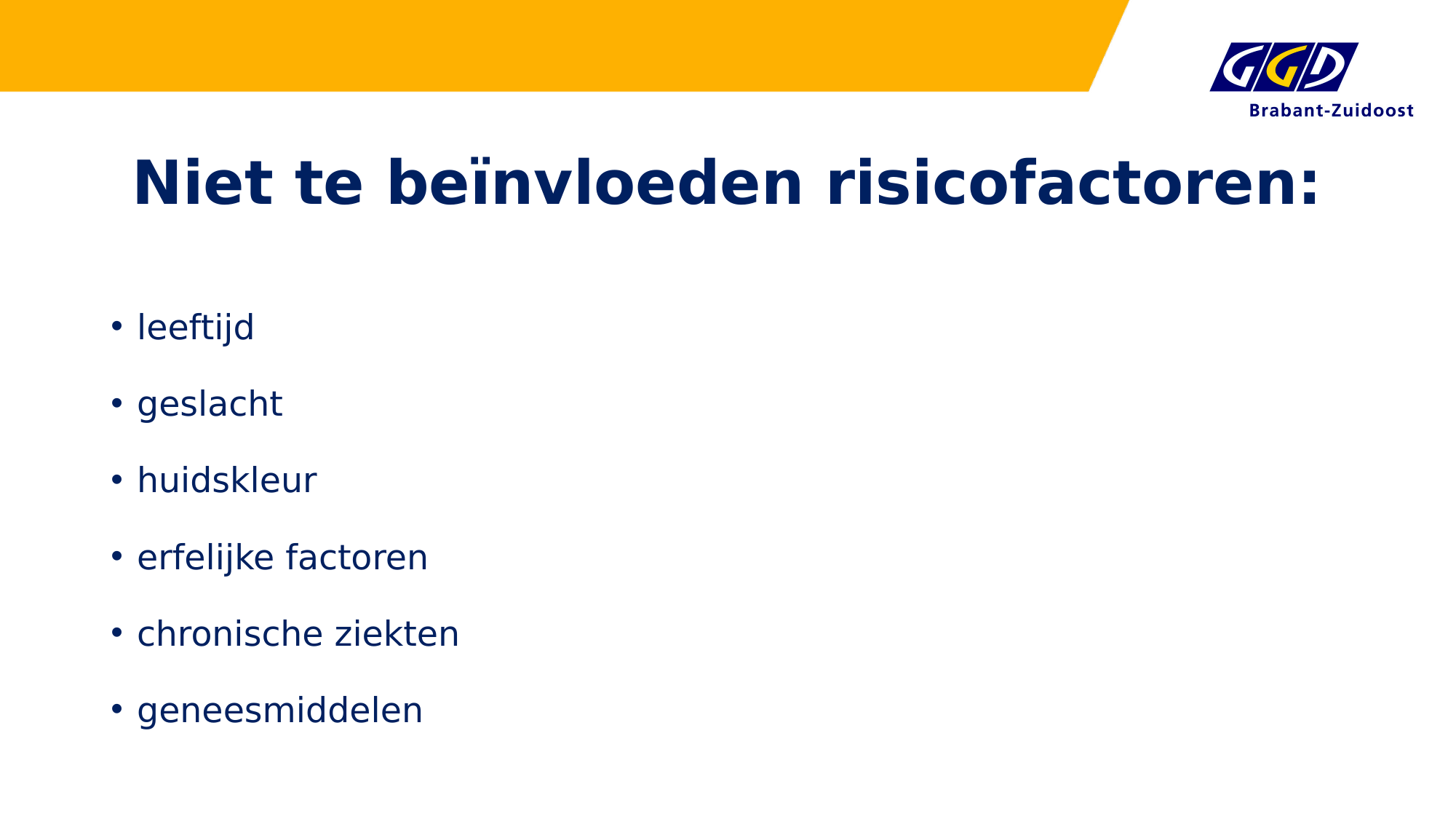

# Niet te beïnvloeden risicofactoren:
leeftijd
geslacht
huidskleur
erfelijke factoren
chronische ziekten
geneesmiddelen